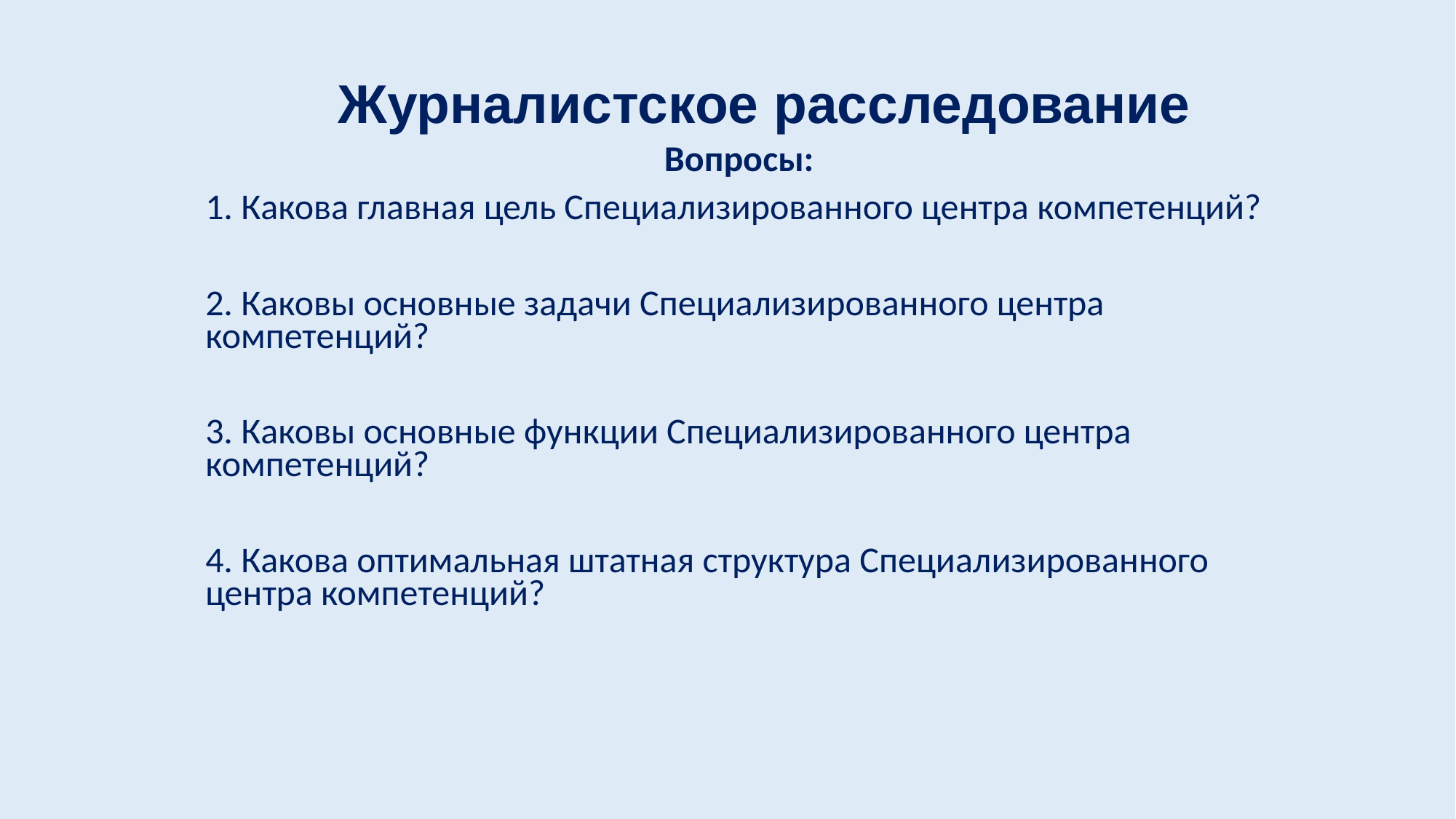

# Журналистское расследование
Вопросы:
1. Какова главная цель Специализированного центра компетенций?

2. Каковы основные задачи Специализированного центра компетенций?

3. Каковы основные функции Специализированного центра компетенций?

4. Какова оптимальная штатная структура Специализированного центра компетенций?